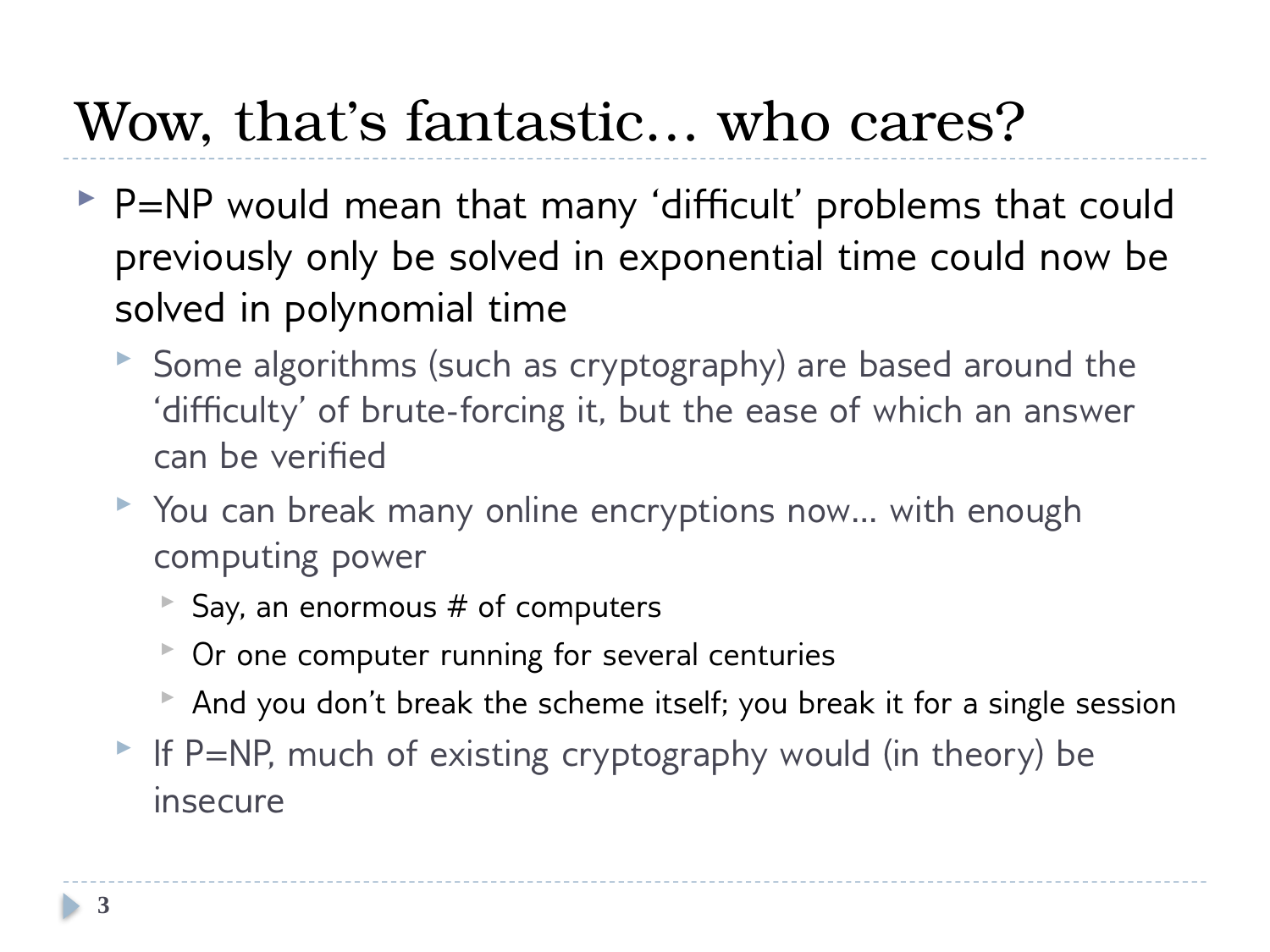

# Wow, that’s fantastic… who cares?
P=NP would mean that many ‘difficult’ problems that could previously only be solved in exponential time could now be solved in polynomial time
Some algorithms (such as cryptography) are based around the ‘difficulty’ of brute-forcing it, but the ease of which an answer can be verified
You can break many online encryptions now… with enough computing power
Say, an enormous # of computers
Or one computer running for several centuries
And you don’t break the scheme itself; you break it for a single session
If P=NP, much of existing cryptography would (in theory) be insecure
3